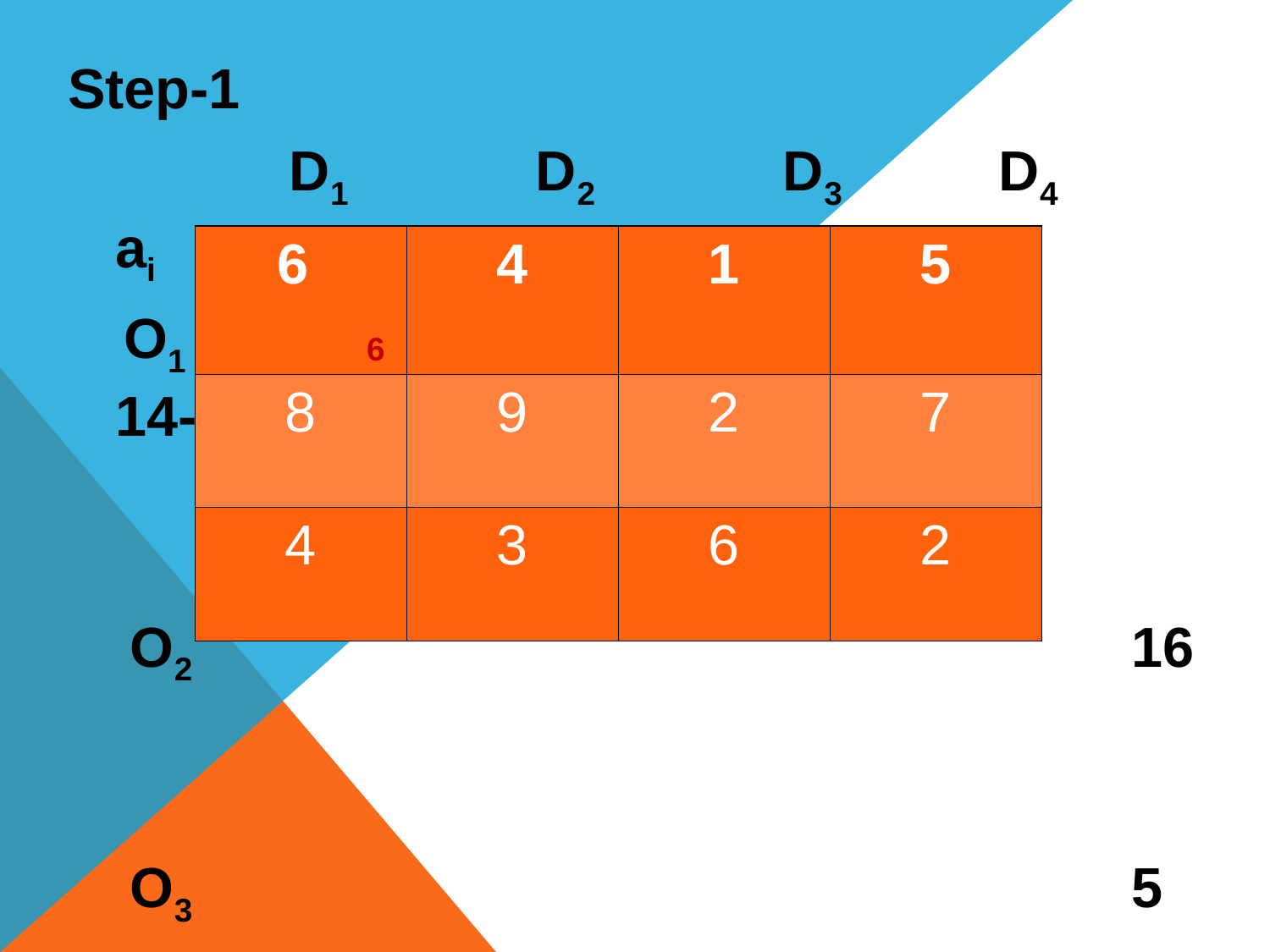

Step-1
		   D1            D2            D3          D4          ai
    O1								14-6

    O2								16

    O3								5
     bj       6            10            15          4
| 6 6 | 4 | 1 | 5 |
| --- | --- | --- | --- |
| 8 | 9 | 2 | 7 |
| 4 | 3 | 6 | 2 |